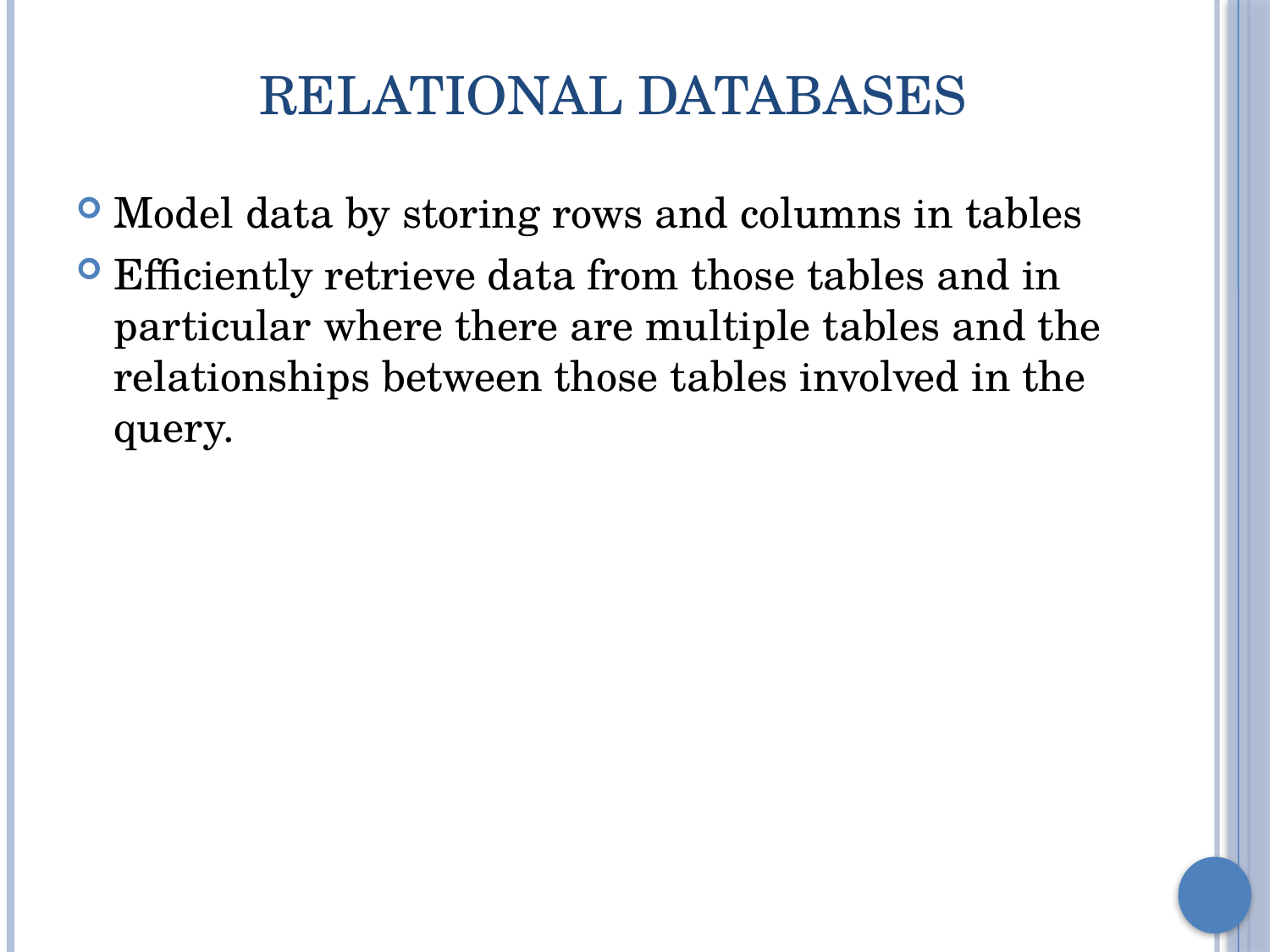

# Relational Databases
Model data by storing rows and columns in tables
Efficiently retrieve data from those tables and in particular where there are multiple tables and the relationships between those tables involved in the query.